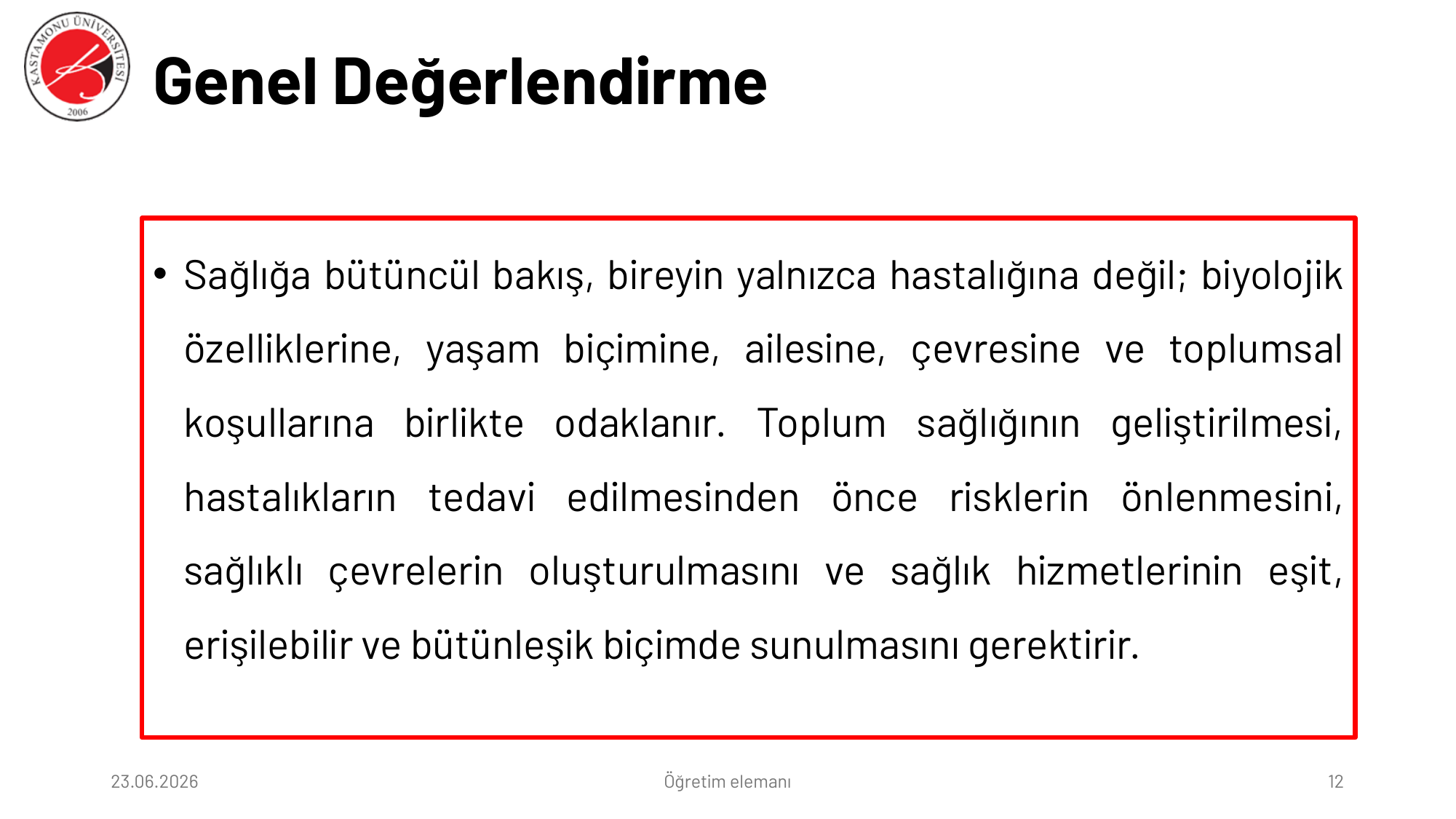

# Genel Değerlendirme
Sağlığa bütüncül bakış, bireyin yalnızca hastalığına değil; biyolojik özelliklerine, yaşam biçimine, ailesine, çevresine ve toplumsal koşullarına birlikte odaklanır. Toplum sağlığının geliştirilmesi, hastalıkların tedavi edilmesinden önce risklerin önlenmesini, sağlıklı çevrelerin oluşturulmasını ve sağlık hizmetlerinin eşit, erişilebilir ve bütünleşik biçimde sunulmasını gerektirir.

23.06.2026
Öğretim elemanı
12